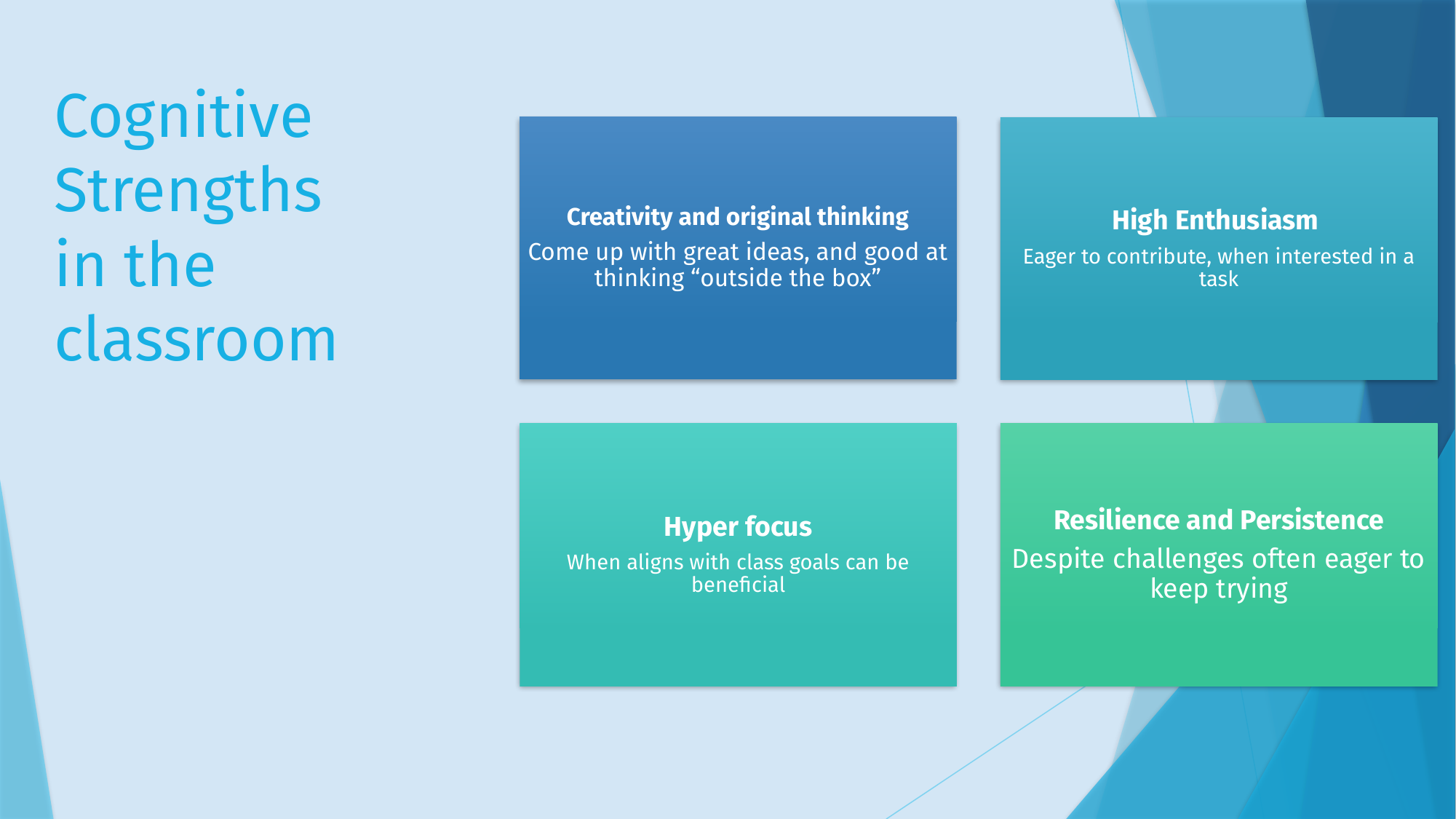

Creativity and original thinking
Come up with great ideas, and good at thinking “outside the box”
High Enthusiasm
Eager to contribute, when interested in a task
Hyper focus
When aligns with class goals can be beneficial
Resilience and Persistence
Despite challenges often eager to keep trying
# Cognitive Strengths in the classroom